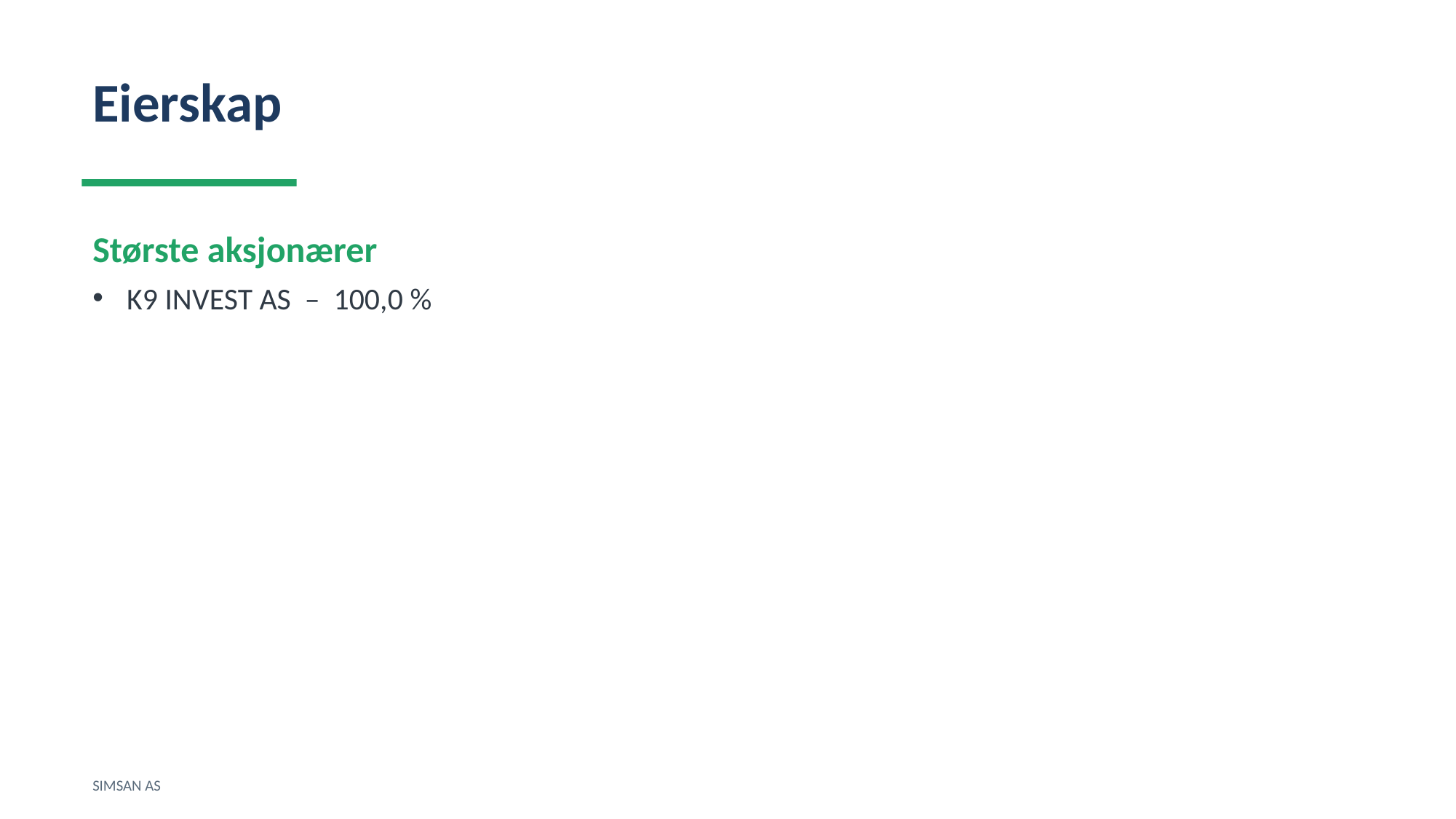

Eierskap

Største aksjonærer
K9 INVEST AS  –  100,0 %
SIMSAN AS